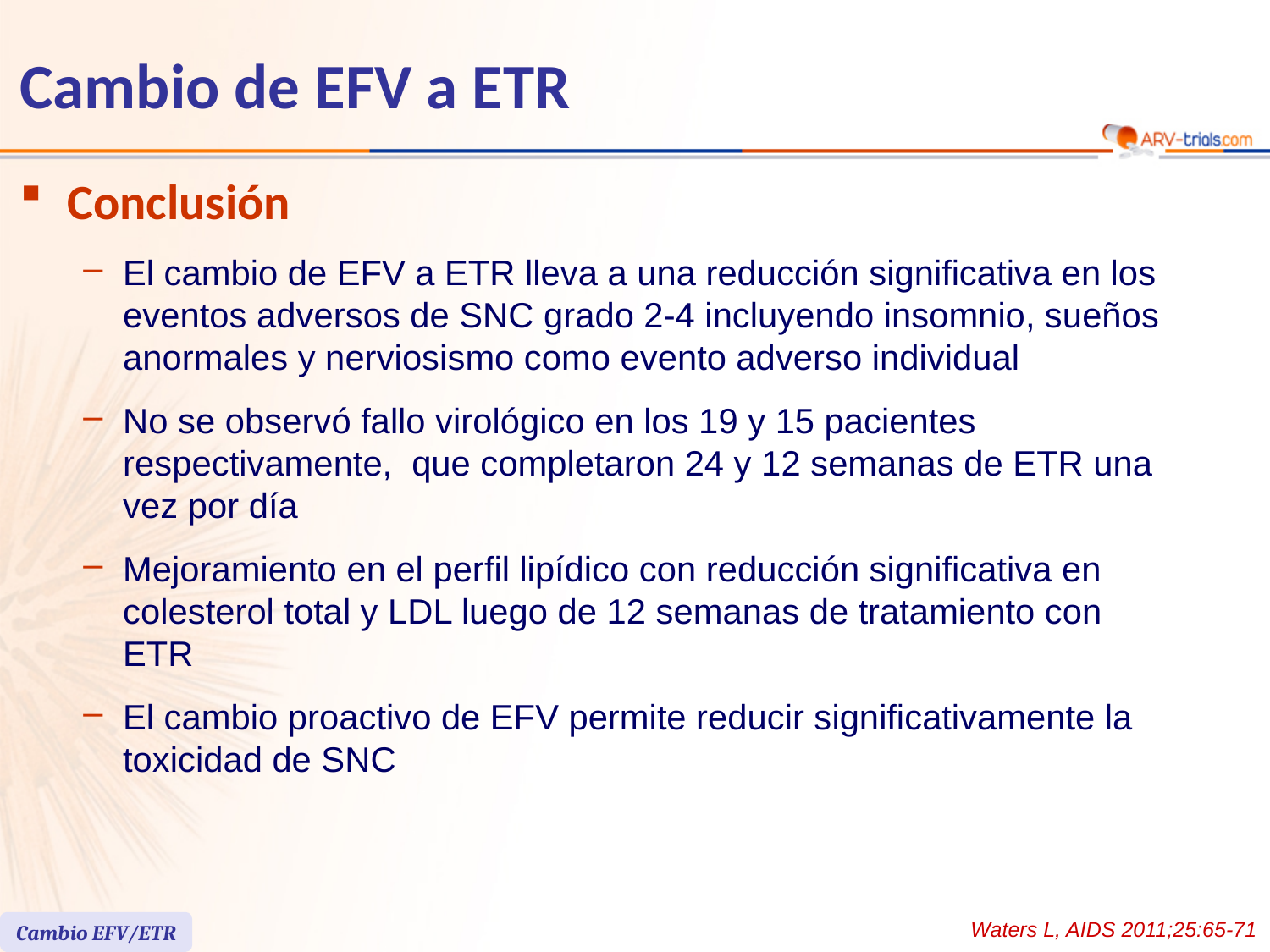

# Cambio de EFV a ETR
Conclusión
El cambio de EFV a ETR lleva a una reducción significativa en los eventos adversos de SNC grado 2-4 incluyendo insomnio, sueños anormales y nerviosismo como evento adverso individual
No se observó fallo virológico en los 19 y 15 pacientes respectivamente,  que completaron 24 y 12 semanas de ETR una vez por día
Mejoramiento en el perfil lipídico con reducción significativa en colesterol total y LDL luego de 12 semanas de tratamiento con ETR
El cambio proactivo de EFV permite reducir significativamente la toxicidad de SNC
Waters L, AIDS 2011;25:65-71
Cambio EFV/ETR